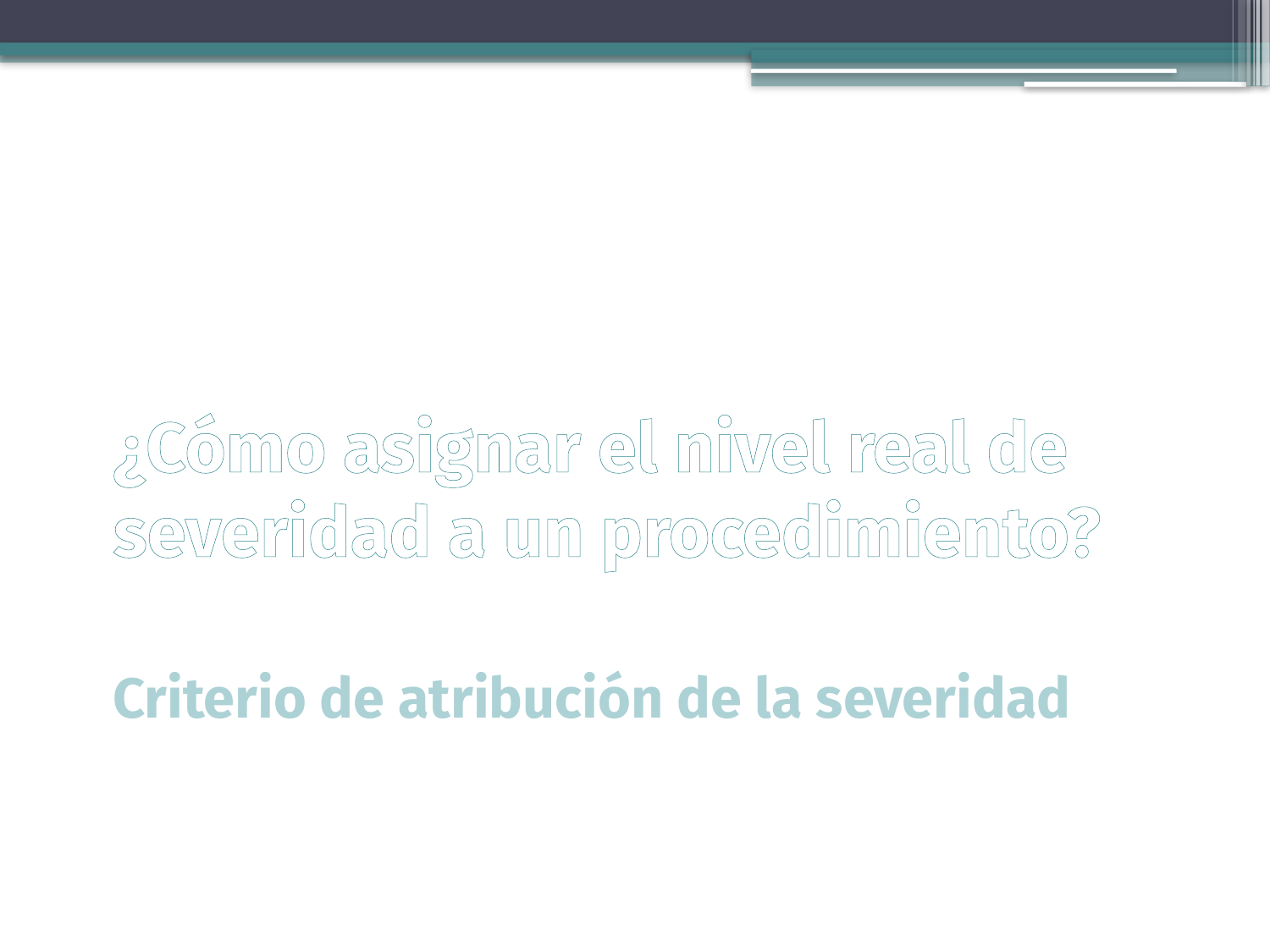

# ¿Cómo asignar el nivel real de severidad a un procedimiento? Criterio de atribución de la severidad